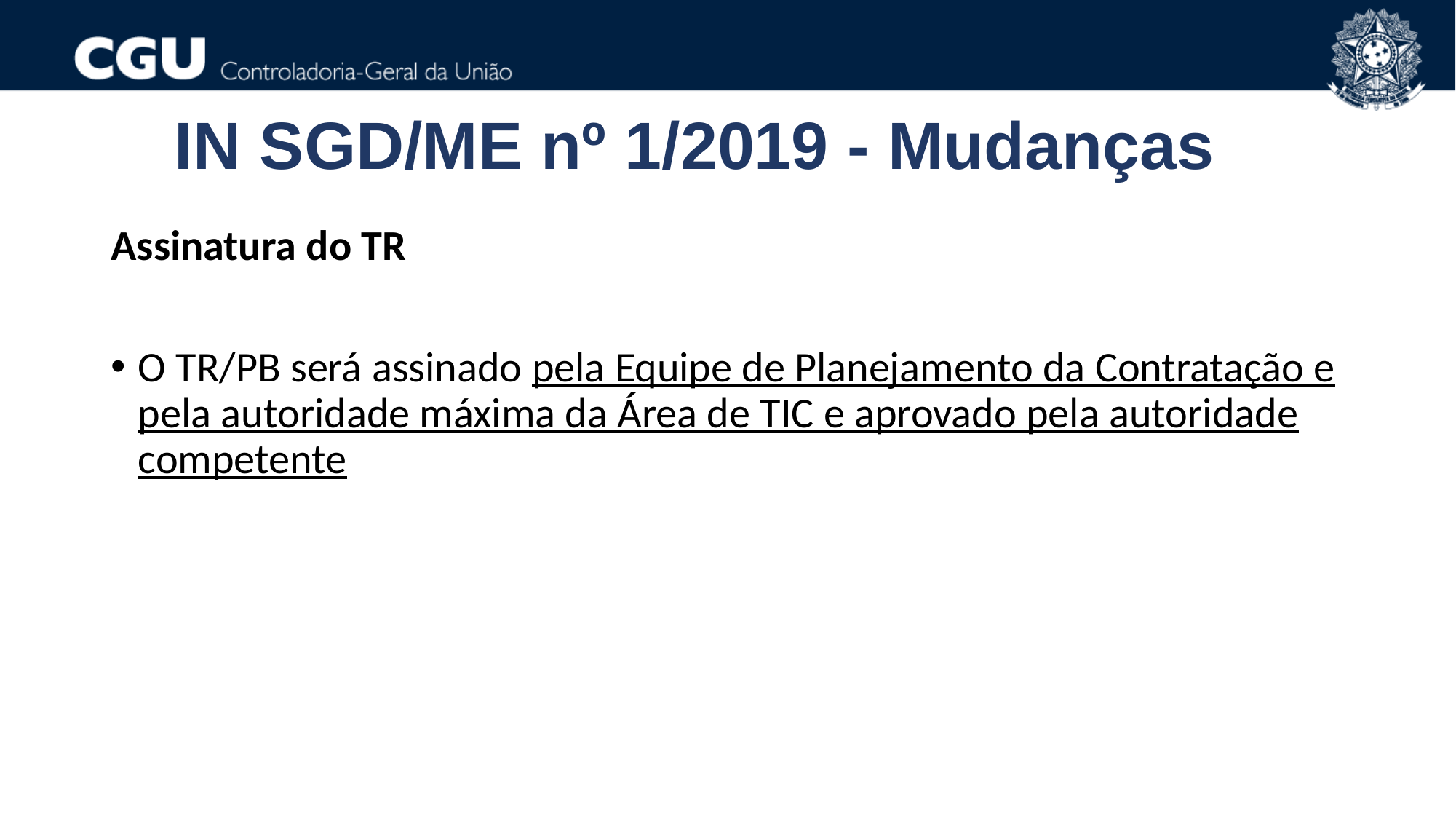

IN SGD/ME nº 1/2019 - Mudanças
Assinatura do TR

O TR/PB será assinado pela Equipe de Planejamento da Contratação e pela autoridade máxima da Área de TIC e aprovado pela autoridade competente